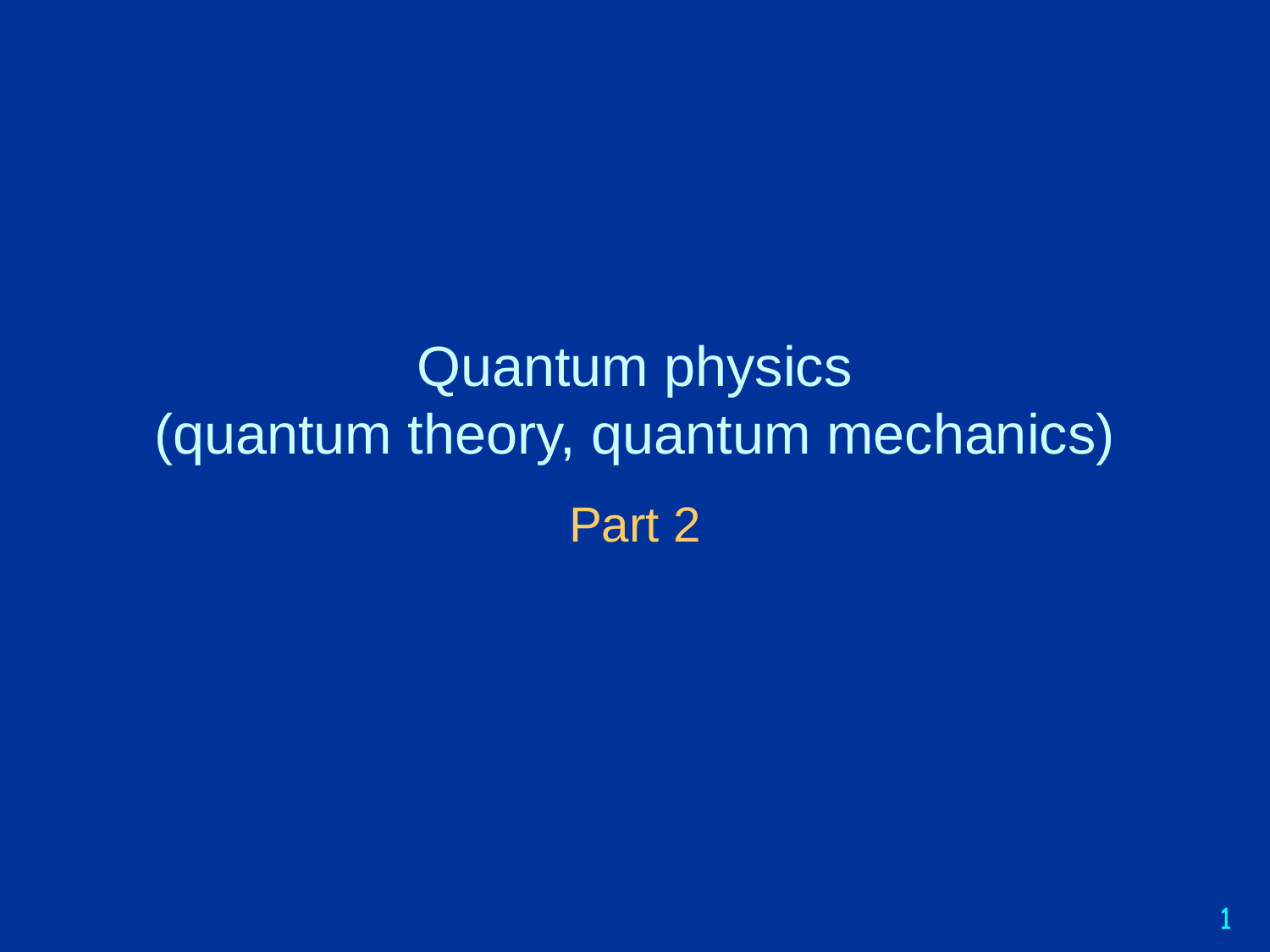

# Quantum physics (quantum theory, quantum mechanics)
Part 2